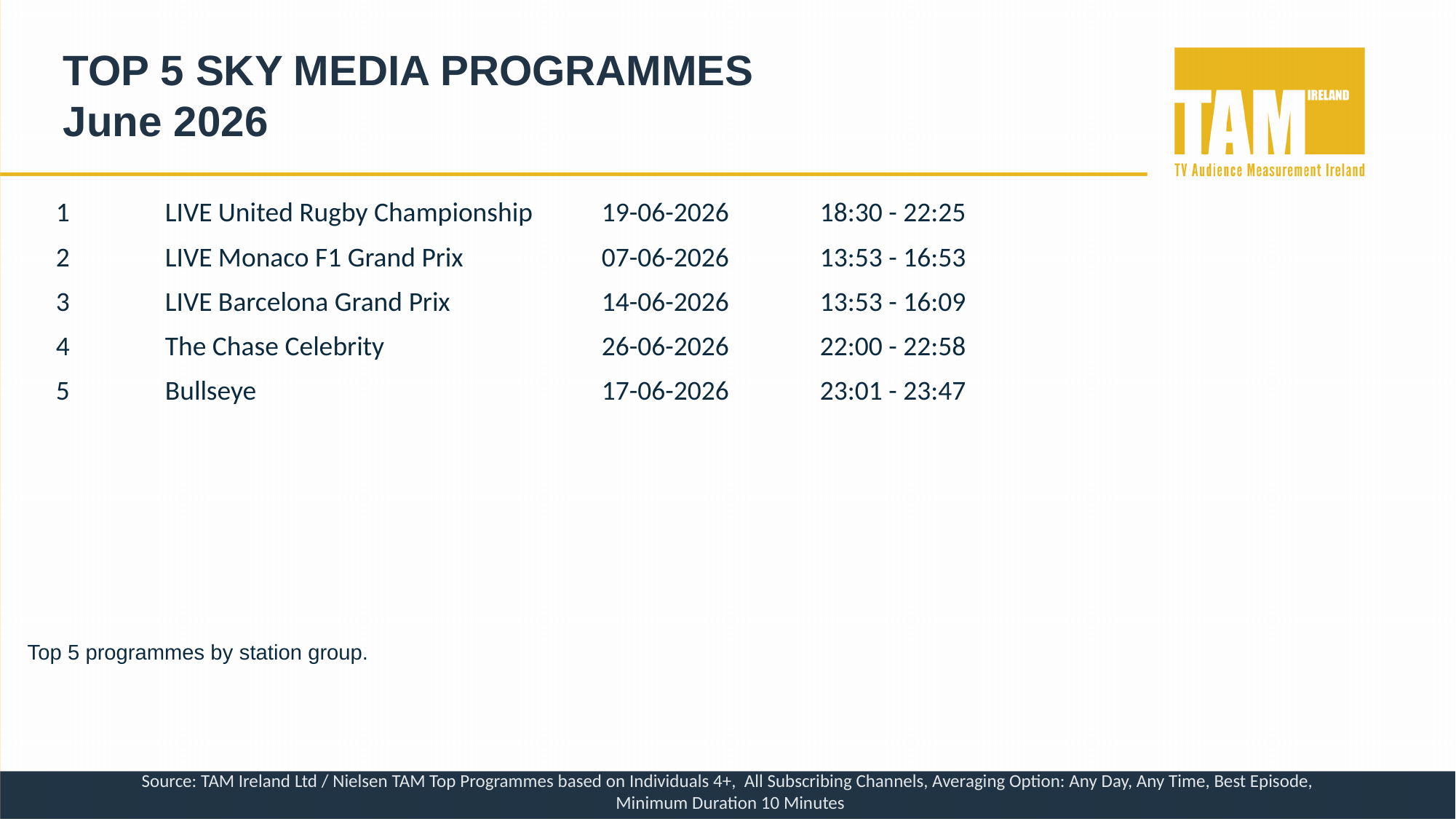

TOP 5 SKY MEDIA PROGRAMMES
June 2026
1	LIVE United Rugby Championship	19-06-2026	18:30 - 22:25
2	LIVE Monaco F1 Grand Prix		07-06-2026	13:53 - 16:53
3	LIVE Barcelona Grand Prix		14-06-2026	13:53 - 16:09
4	The Chase Celebrity		26-06-2026	22:00 - 22:58
5	Bullseye				17-06-2026	23:01 - 23:47

Top 5 programmes by station group.
Source: TAM Ireland Ltd / Nielsen TAM Top Programmes based on Individuals 4+,  All Subscribing Channels, Averaging Option: Any Day, Any Time, Best Episode,
Minimum Duration 10 Minutes